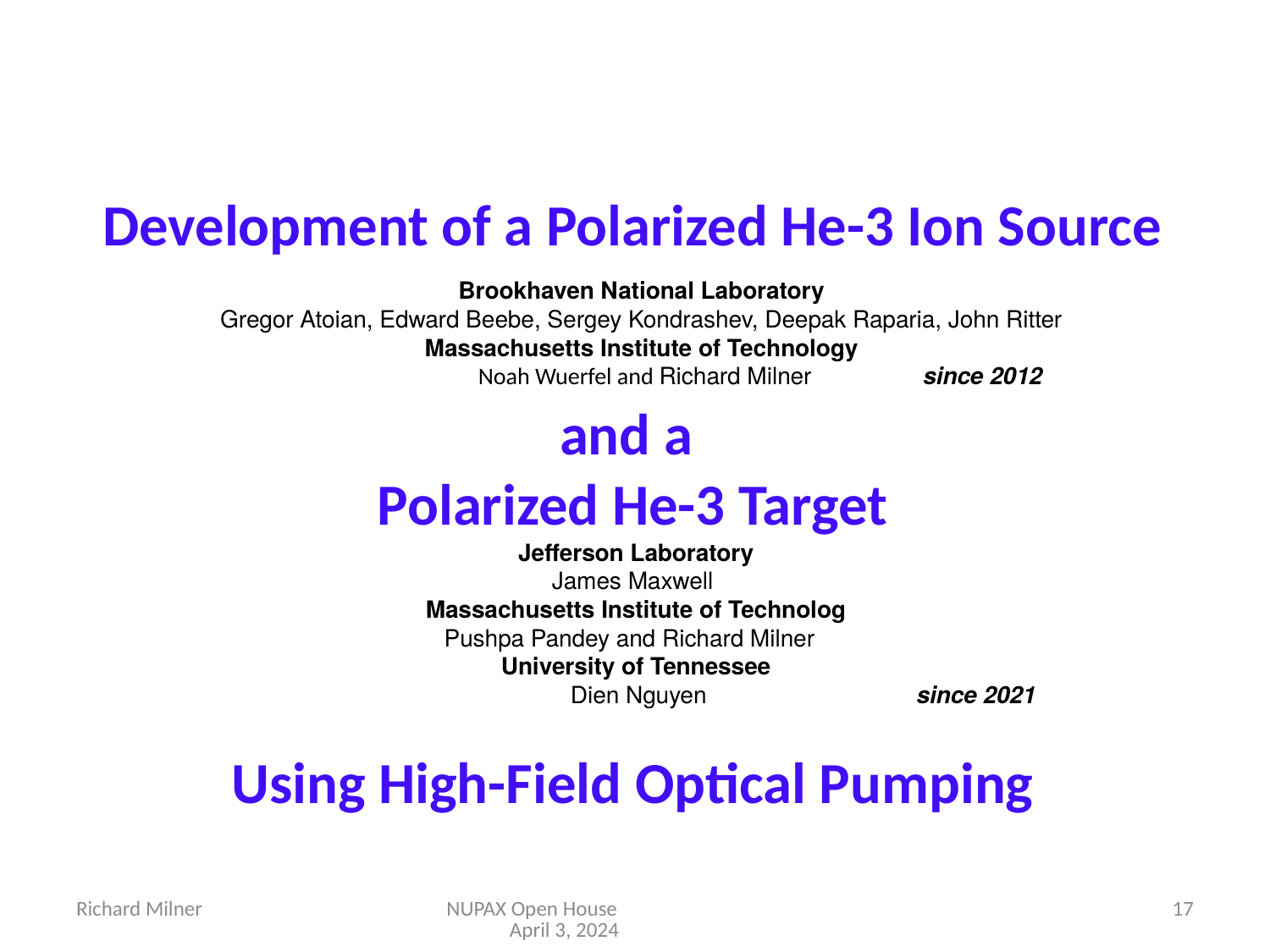

Development of a Polarized He-3 Ion Source

and a
Polarized He-3 Target

Using High-Field Optical Pumping
Brookhaven National Laboratory
Gregor Atoian, Edward Beebe, Sergey Kondrashev, Deepak Raparia, John Ritter
Massachusetts Institute of Technology
                                             Noah Wuerfel and Richard Milner                 since 2012
Jefferson Laboratory
James Maxwell
Massachusetts Institute of Technolog
 Pushpa Pandey and Richard Milner
University of Tennessee
                                                   Dien Nguyen                                since 2021
Richard Milner
NUPAX Open House                                                       April 3, 2024
17